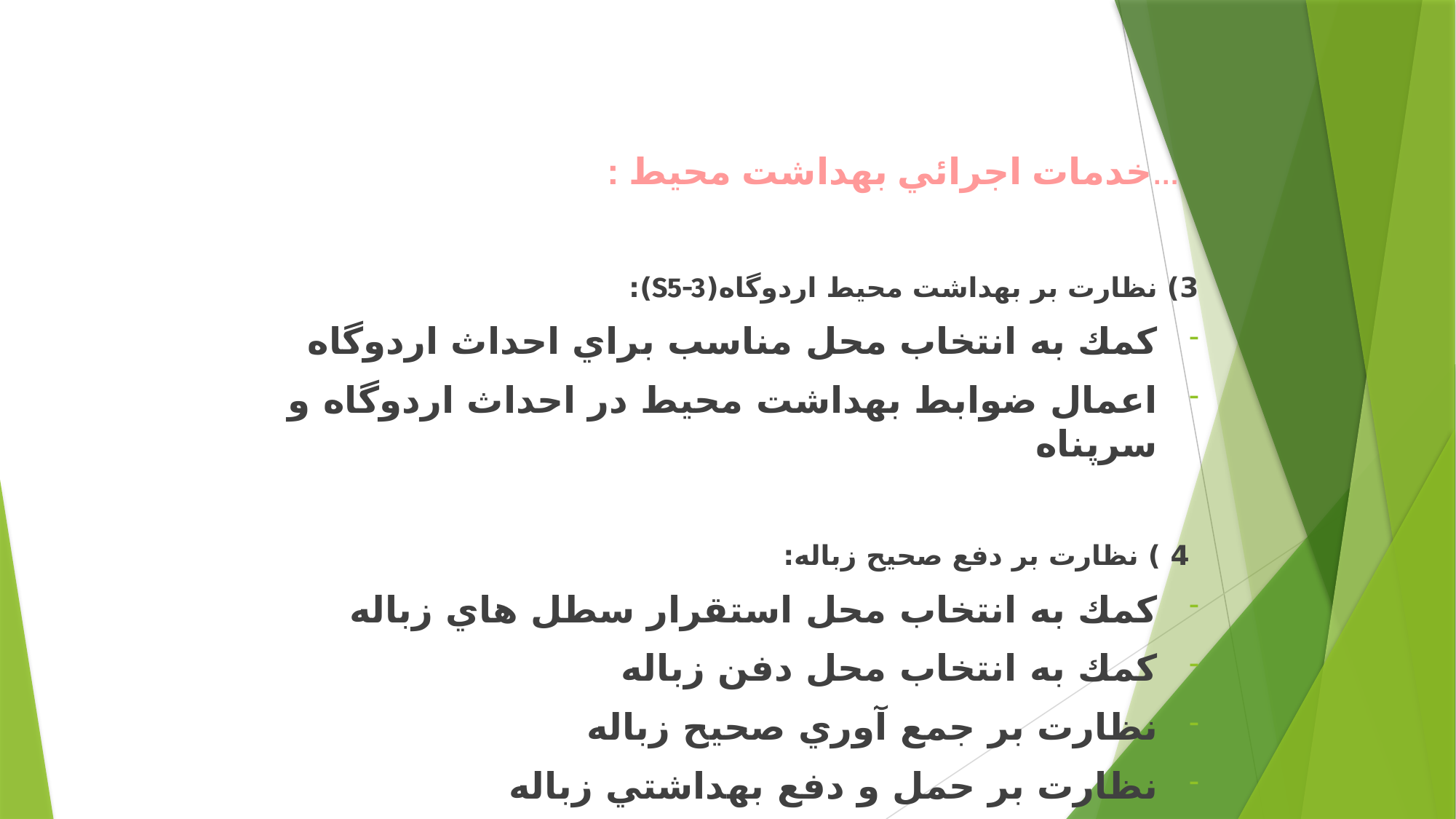

#
…خدمات اجرائي بهداشت محيط :
3) نظارت بر بهداشت محيط اردوگاه(S5-3):
كمك به انتخاب محل مناسب براي احداث اردوگاه
اعمال ضوابط بهداشت محيط در احداث اردوگاه و سرپناه

 4 ) نظارت بر دفع صحيح زباله:
كمك به انتخاب محل استقرار سطل هاي زباله
كمك به انتخاب محل دفن زباله
نظارت بر جمع آوري صحيح زباله
نظارت بر حمل و دفع بهداشتي زباله